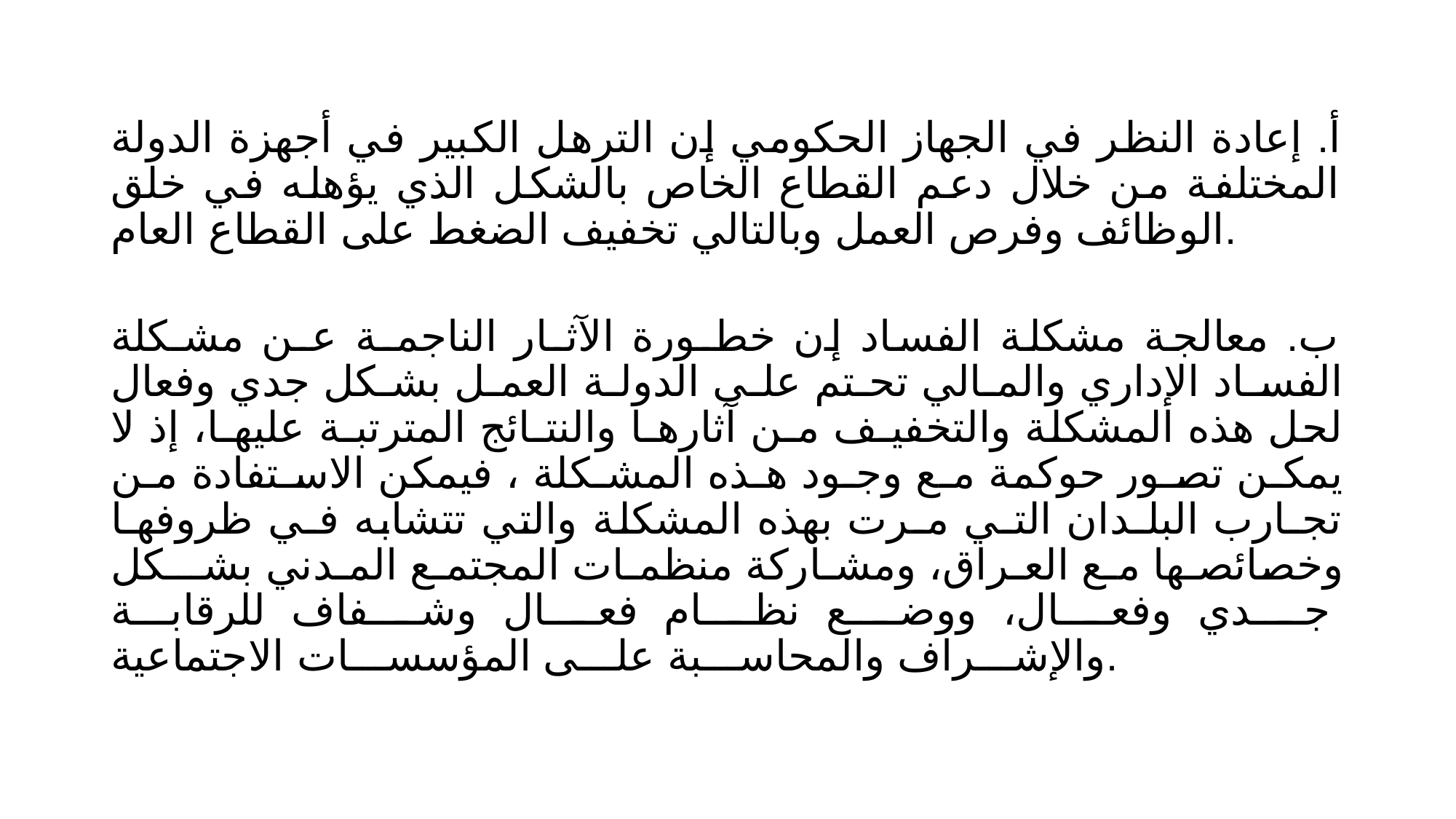

أ. إعادة النظر في الجهاز الحكومي إن الترهل الكبير في أجهزة الدولة المختلفة من خلال دعم القطاع الخاص بالشكل الذي يؤهله في خلق الوظائف وفرص العمل وبالتالي تخفيف الضغط على القطاع العام.
ب. معالجة مشكلة الفساد إن خطـورة الآثـار الناجمـة عـن مشـكلة الفسـاد الإداري والمـالي تحـتم علـى الدولـة العمـل بشـكل جدي وفعال لحل هذه المشكلة والتخفيـف مـن آثارهـا والنتـائج المترتبـة عليهـا، إذ لا يمكـن تصـور حوكمة مـع وجـود هـذه المشـكلة ، فيمكن الاسـتفادة مـن تجـارب البلـدان التـي مـرت بهذه المشكلة والتي تتشابه فـي ظروفهـا وخصائصـها مـع العـراق، ومشـاركة منظمـات المجتمـع المـدني بشـــكل جـــدي وفعـــال، ووضـــع نظـــام فعـــال وشـــفاف للرقابـــة والإشـــراف والمحاســـبة علـــى المؤسســـات الاجتماعية.